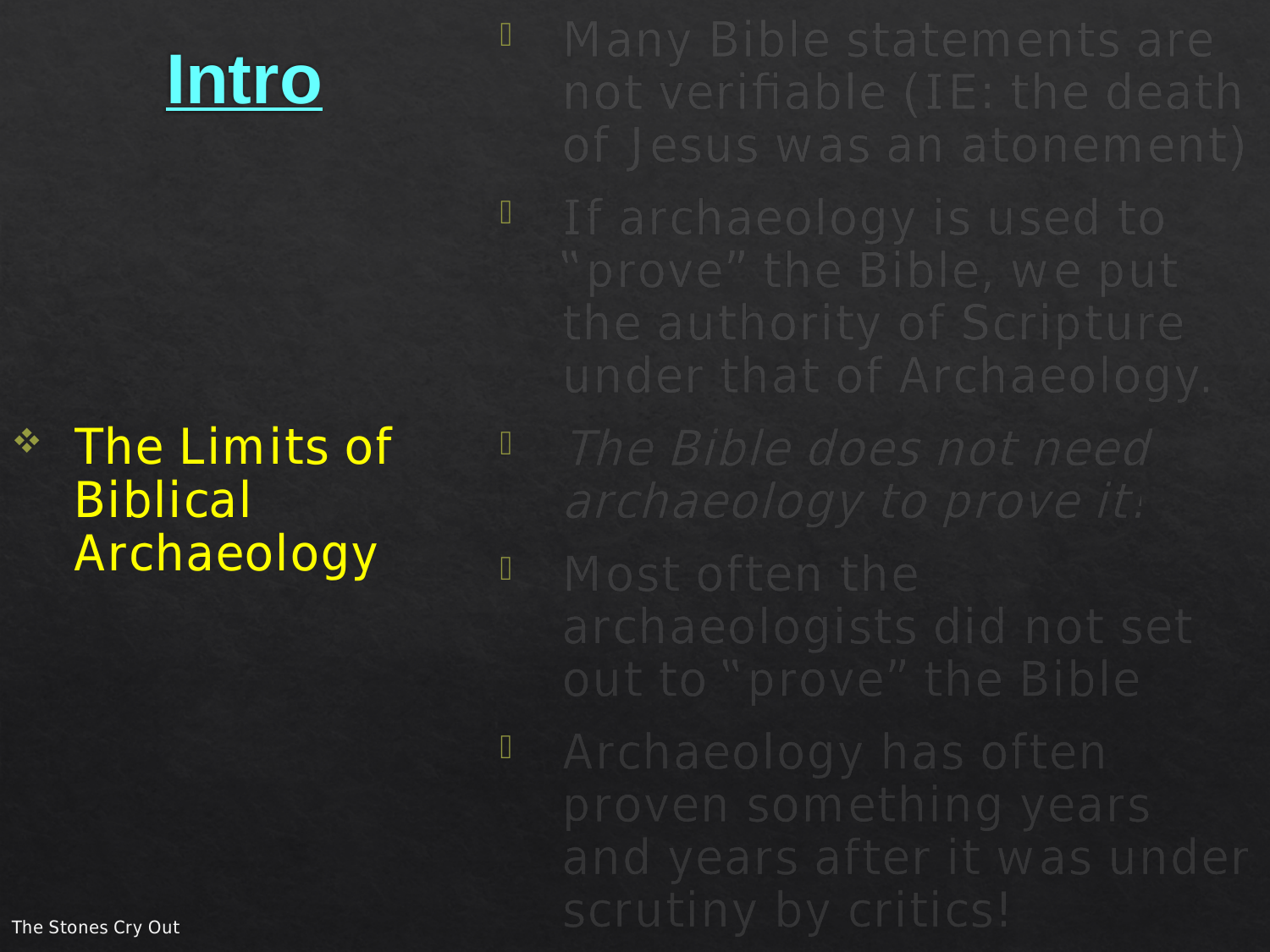

Many Bible statements are not verifiable (IE: the death of Jesus was an atonement)
If archaeology is used to “prove” the Bible, we put the authority of Scripture under that of Archaeology.
The Bible does not need archaeology to prove it!
Most often the archaeologists did not set out to “prove” the Bible
Archaeology has often proven something years and years after it was under scrutiny by critics!
# Intro
The Limits of Biblical Archaeology
The Stones Cry Out